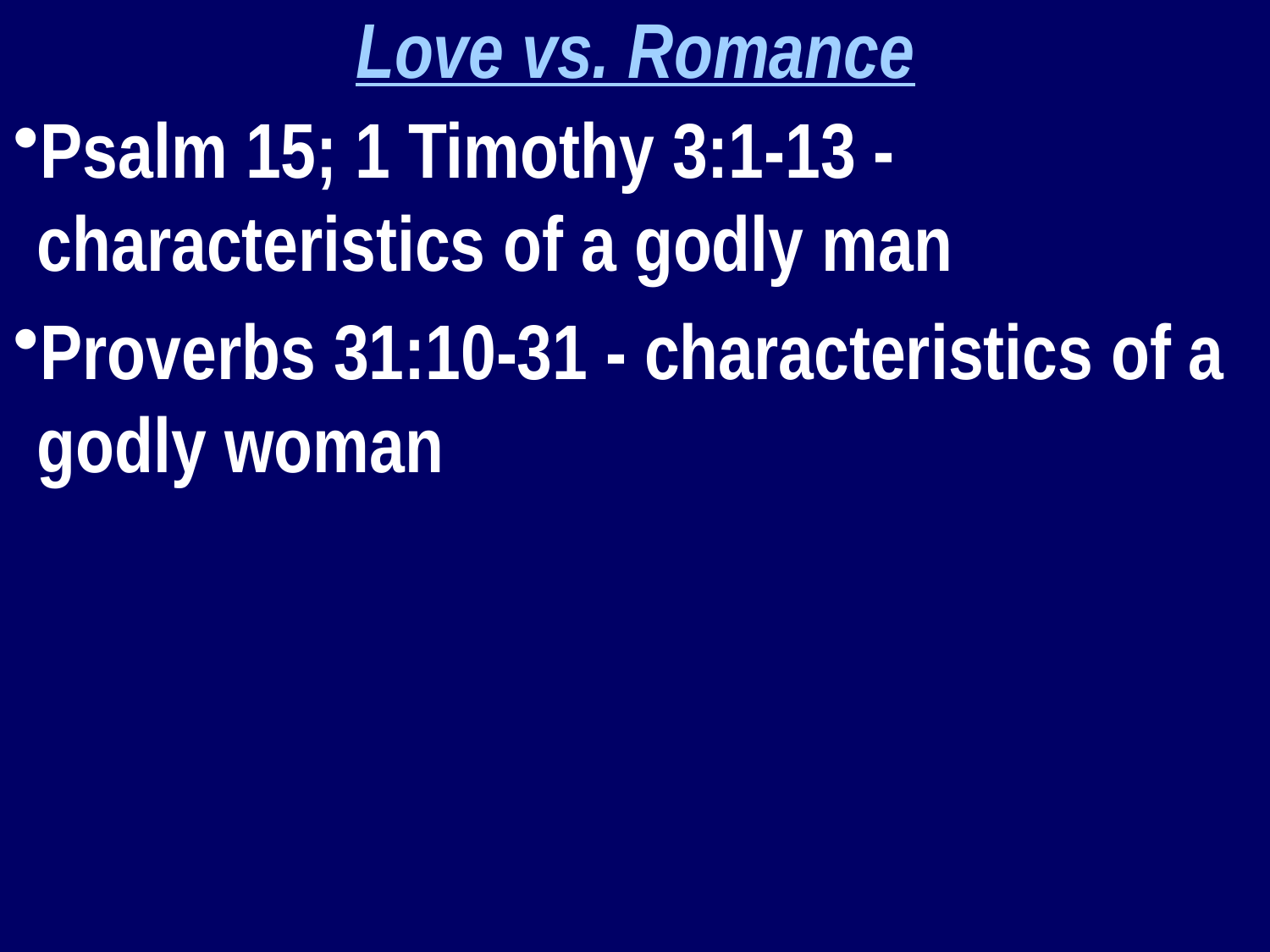

Love vs. Romance
Psalm 15; 1 Timothy 3:1-13 - characteristics of a godly man
Proverbs 31:10-31 - characteristics of a godly woman